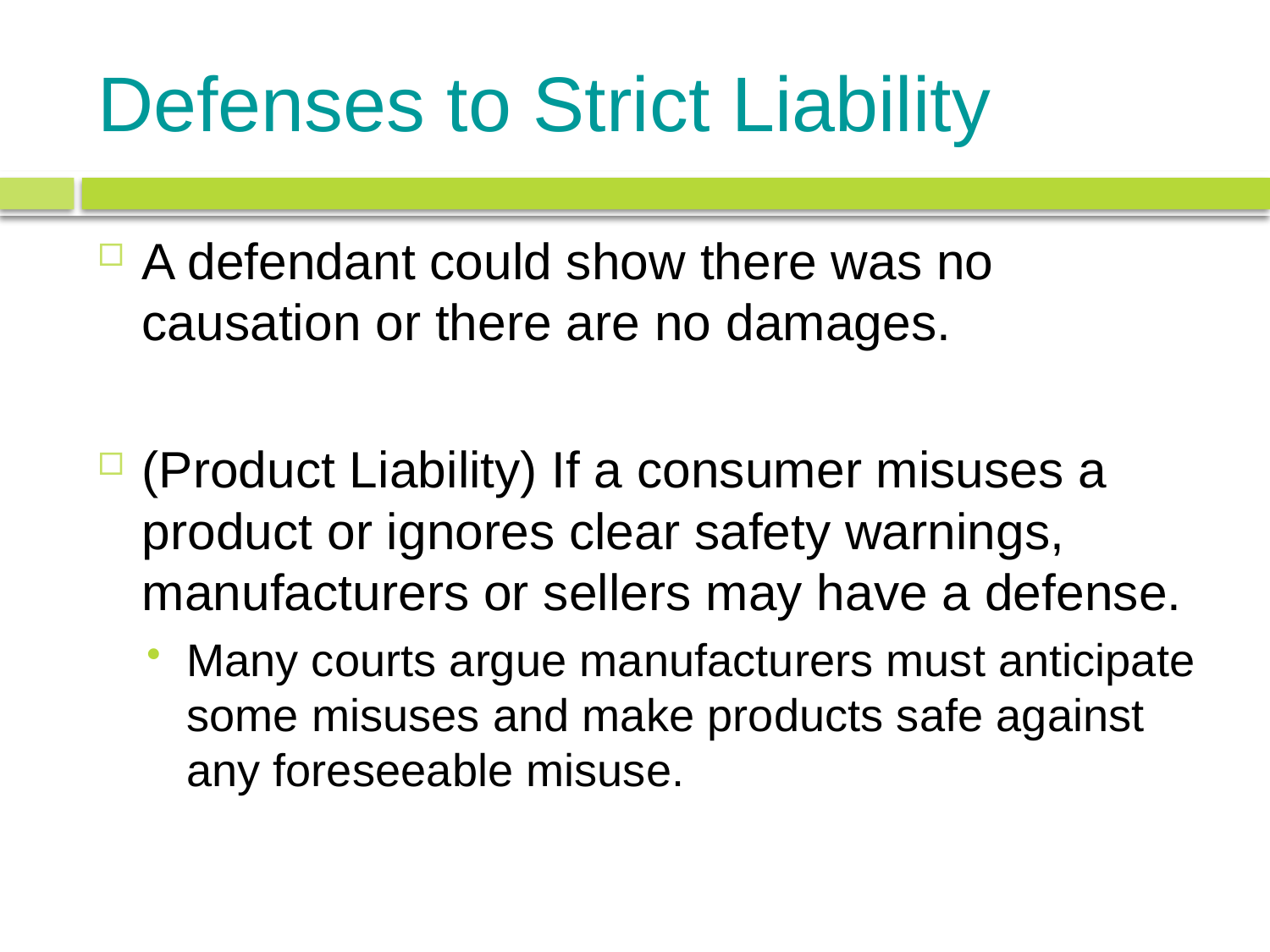

# Defenses to Strict Liability
A defendant could show there was no causation or there are no damages.

(Product Liability) If a consumer misuses a product or ignores clear safety warnings, manufacturers or sellers may have a defense.
Many courts argue manufacturers must anticipate some misuses and make products safe against any foreseeable misuse.